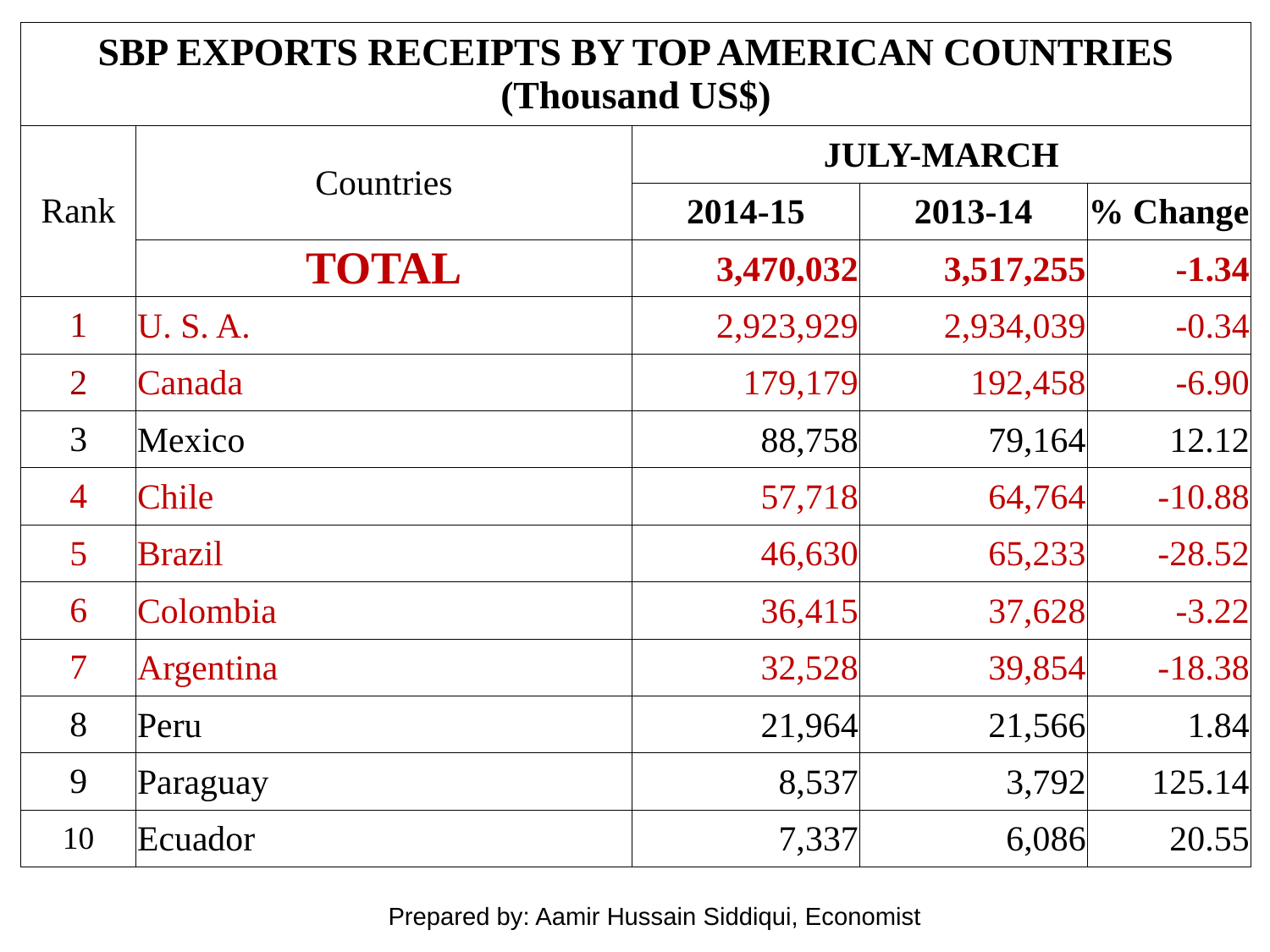

| SBP EXPORTS RECEIPTS BY TOP AMERICAN COUNTRIES (Thousand US$) |  |  |  |  |
| --- | --- | --- | --- | --- |
| Rank | Countries | JULY-MARCH |  |  |
|  |  | 2014-15 | 2013-14 | % Change |
|  | TOTAL | 3,470,032 | 3,517,255 | -1.34 |
| 1 | U. S. A. | 2,923,929 | 2,934,039 | -0.34 |
| 2 | Canada | 179,179 | 192,458 | -6.90 |
| 3 | Mexico | 88,758 | 79,164 | 12.12 |
| 4 | Chile | 57,718 | 64,764 | -10.88 |
| 5 | Brazil | 46,630 | 65,233 | -28.52 |
| 6 | Colombia | 36,415 | 37,628 | -3.22 |
| 7 | Argentina | 32,528 | 39,854 | -18.38 |
| 8 | Peru | 21,964 | 21,566 | 1.84 |
| 9 | Paraguay | 8,537 | 3,792 | 125.14 |
| 10 | Ecuador | 7,337 | 6,086 | 20.55 |
Prepared by: Aamir Hussain Siddiqui, Economist